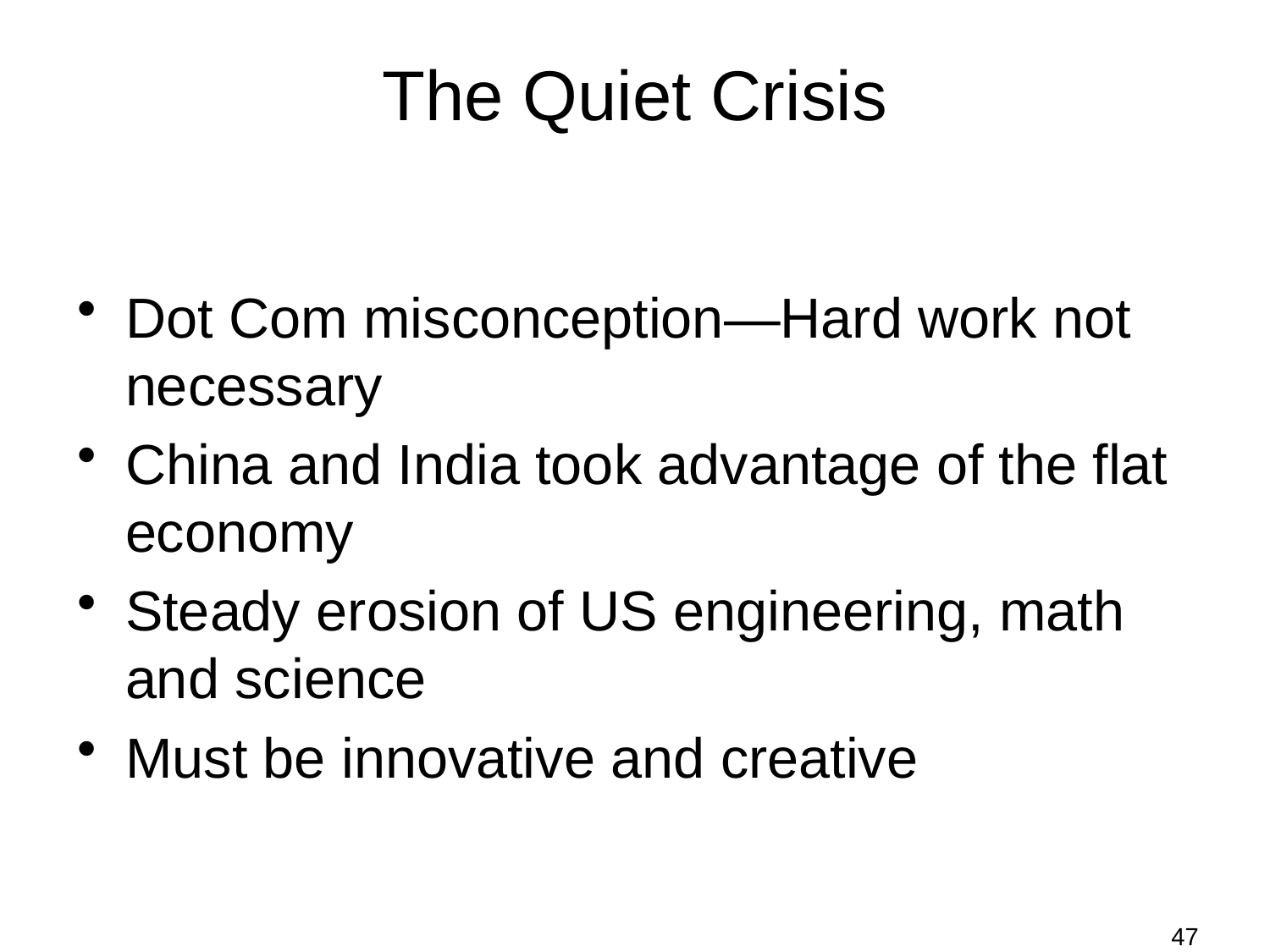

The Quiet Crisis

Dot Com misconception—Hard work not necessary
China and India took advantage of the flat economy
Steady erosion of US engineering, math and science
Must be innovative and creative
47